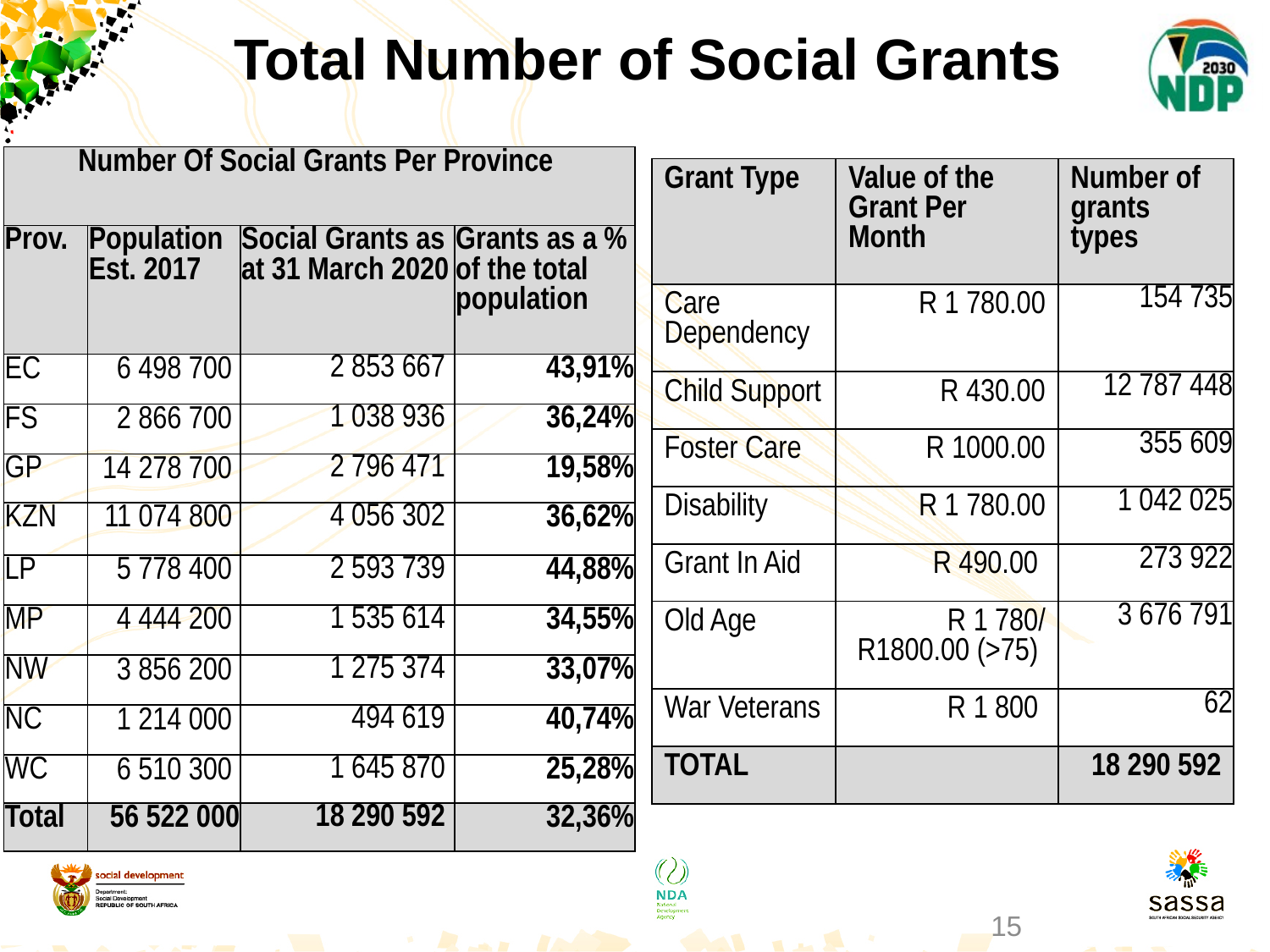

# Total Number of Social Grants
| Number Of Social Grants Per Province |  |  |  |
| --- | --- | --- | --- |
| Prov. | Population Est. 2017 | Social Grants as at 31 March 2020 | Grants as a % of the total population |
| EC | 6 498 700 | 2 853 667 | 43,91% |
| FS | 2 866 700 | 1 038 936 | 36,24% |
| GP | 14 278 700 | 2 796 471 | 19,58% |
| KZN | 11 074 800 | 4 056 302 | 36,62% |
| LP | 5 778 400 | 2 593 739 | 44,88% |
| MP | 4 444 200 | 1 535 614 | 34,55% |
| NW | 3 856 200 | 1 275 374 | 33,07% |
| NC | 1 214 000 | 494 619 | 40,74% |
| WC | 6 510 300 | 1 645 870 | 25,28% |
| Total | 56 522 000 | 18 290 592 | 32,36% |
| Grant Type | Value of the Grant Per Month | Number of grants types |
| --- | --- | --- |
| Care Dependency | R 1 780.00 | 154 735 |
| Child Support | R 430.00 | 12 787 448 |
| Foster Care | R 1000.00 | 355 609 |
| Disability | R 1 780.00 | 1 042 025 |
| Grant In Aid | R 490.00 | 273 922 |
| Old Age | R 1 780/ R1800.00 (>75) | 3 676 791 |
| War Veterans | R 1 800 | 62 |
| TOTAL |  | 18 290 592 |
15